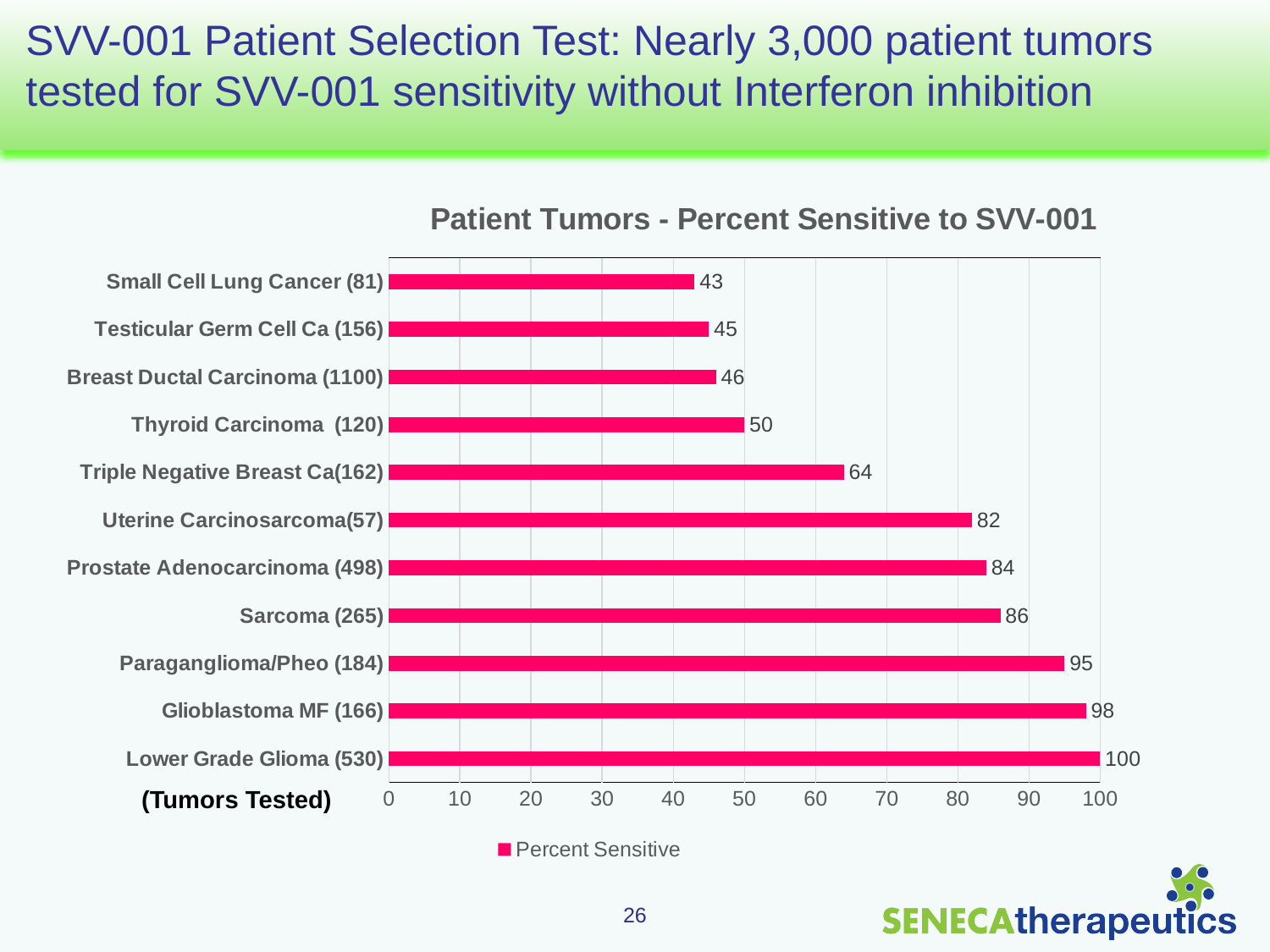

# SVV-001 Patient Selection Test: Nearly 3,000 patient tumors tested for SVV-001 sensitivity without Interferon inhibition

### Chart: Patient Tumors - Percent Sensitive to SVV-001

| Category | Percent Sensitive  |
|---|---|
| Lower Grade Glioma (530) | 100.0 |
| Glioblastoma MF (166) | 98.0 |
| Paraganglioma/Pheo (184) | 95.0 |
| Sarcoma (265) | 86.0 |
| Prostate Adenocarcinoma (498) | 84.0 |
| Uterine Carcinosarcoma(57) | 82.0 |
| Triple Negative Breast Ca(162) | 64.0 |
| Thyroid Carcinoma  (120) | 50.0 |
| Breast Ductal Carcinoma (1100) | 46.0 |
| Testicular Germ Cell Ca (156) | 45.0 |
| Small Cell Lung Cancer (81) | 43.0 |
(Tumors Tested)
26